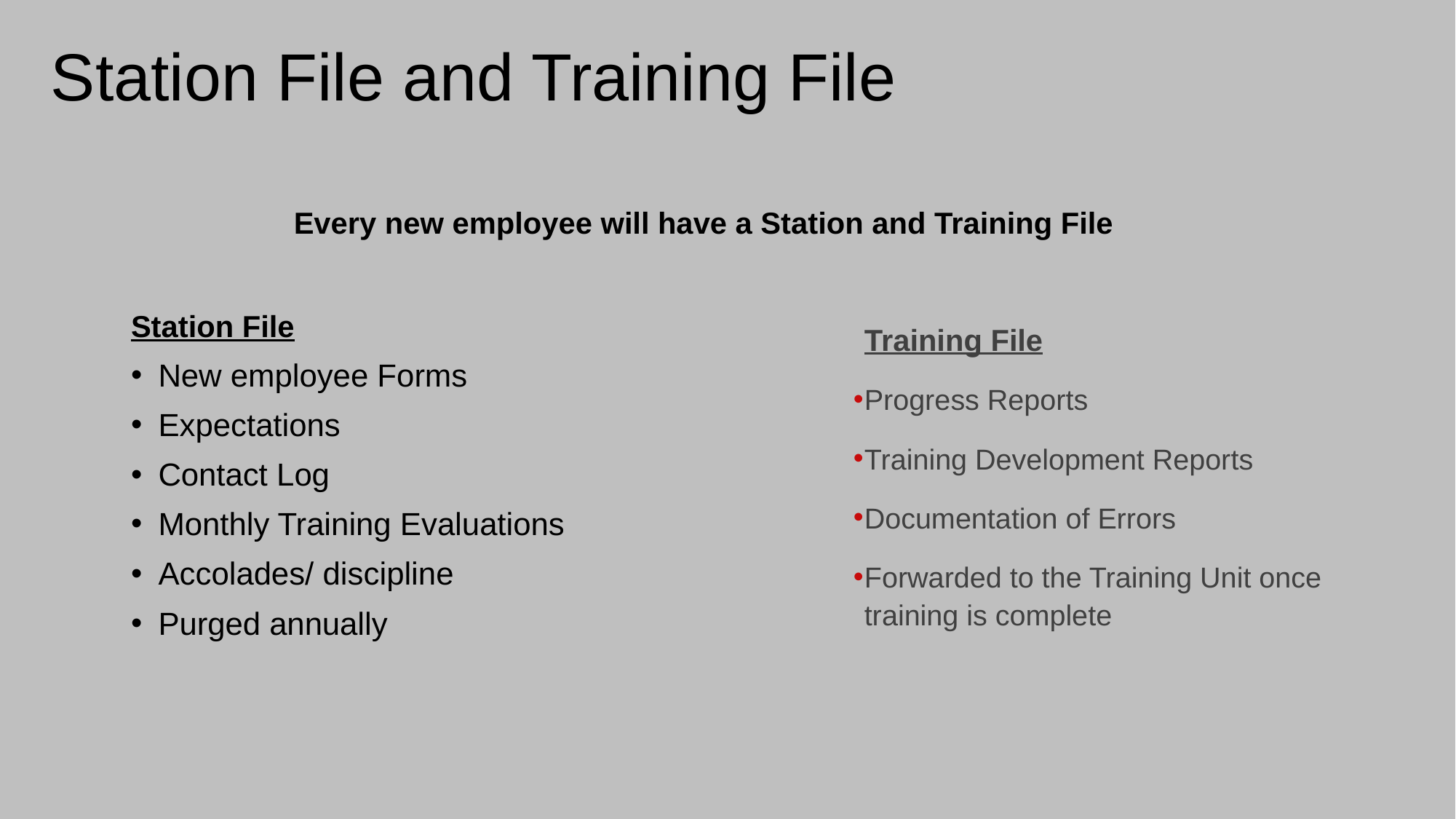

# Station File and Training File
Every new employee will have a Station and Training File
Station File
New employee Forms
Expectations
Contact Log
Monthly Training Evaluations
Accolades/ discipline
Purged annually
Training File
Progress Reports
Training Development Reports
Documentation of Errors
Forwarded to the Training Unit once training is complete